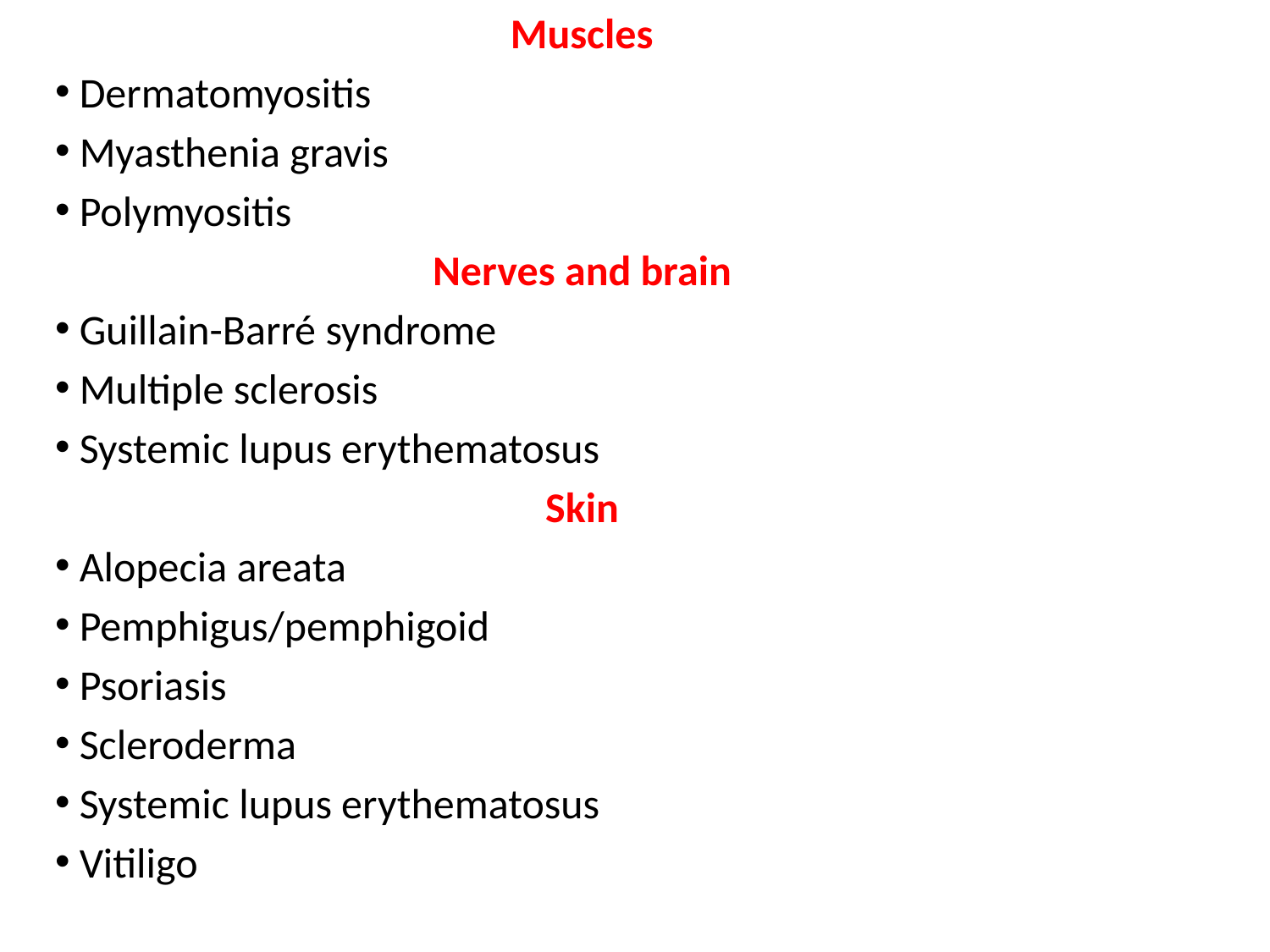

Muscles
 Dermatomyositis
 Myasthenia gravis
 Polymyositis
Nerves and brain
 Guillain-Barré syndrome
 Multiple sclerosis
 Systemic lupus erythematosus
Skin
 Alopecia areata
 Pemphigus/pemphigoid
 Psoriasis
 Scleroderma
 Systemic lupus erythematosus
 Vitiligo